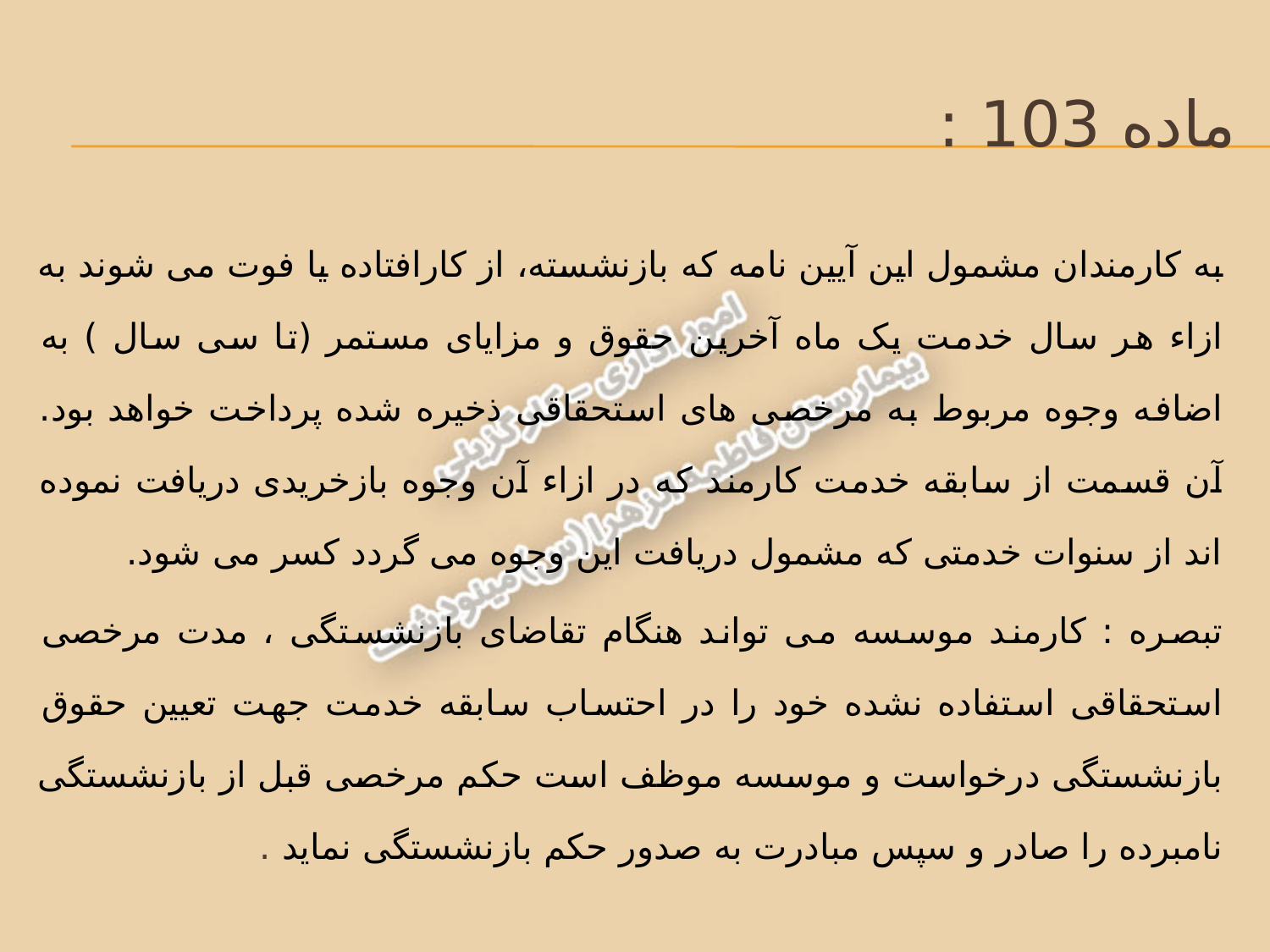

# ماده 103 :
به کارمندان مشمول این آیین نامه که بازنشسته، از کارافتاده یا فوت می شوند به ازاء هر سال خدمت یک ماه آخرین حقوق و مزایای مستمر (تا سی سال ) به اضافه وجوه مربوط به مرخصی های استحقاقی ذخیره شده پرداخت خواهد بود. آن قسمت از سابقه خدمت کارمند که در ازاء آن وجوه بازخریدی دریافت نموده اند از سنوات خدمتی که مشمول دریافت این وجوه می گردد کسر می شود.
تبصره : کارمند موسسه می تواند هنگام تقاضای بازنشستگی ، مدت مرخصی استحقاقی استفاده نشده خود را در احتساب سابقه خدمت جهت تعیین حقوق بازنشستگی درخواست و موسسه موظف است حکم مرخصی قبل از بازنشستگی نامبرده را صادر و سپس مبادرت به صدور حکم بازنشستگی نماید .